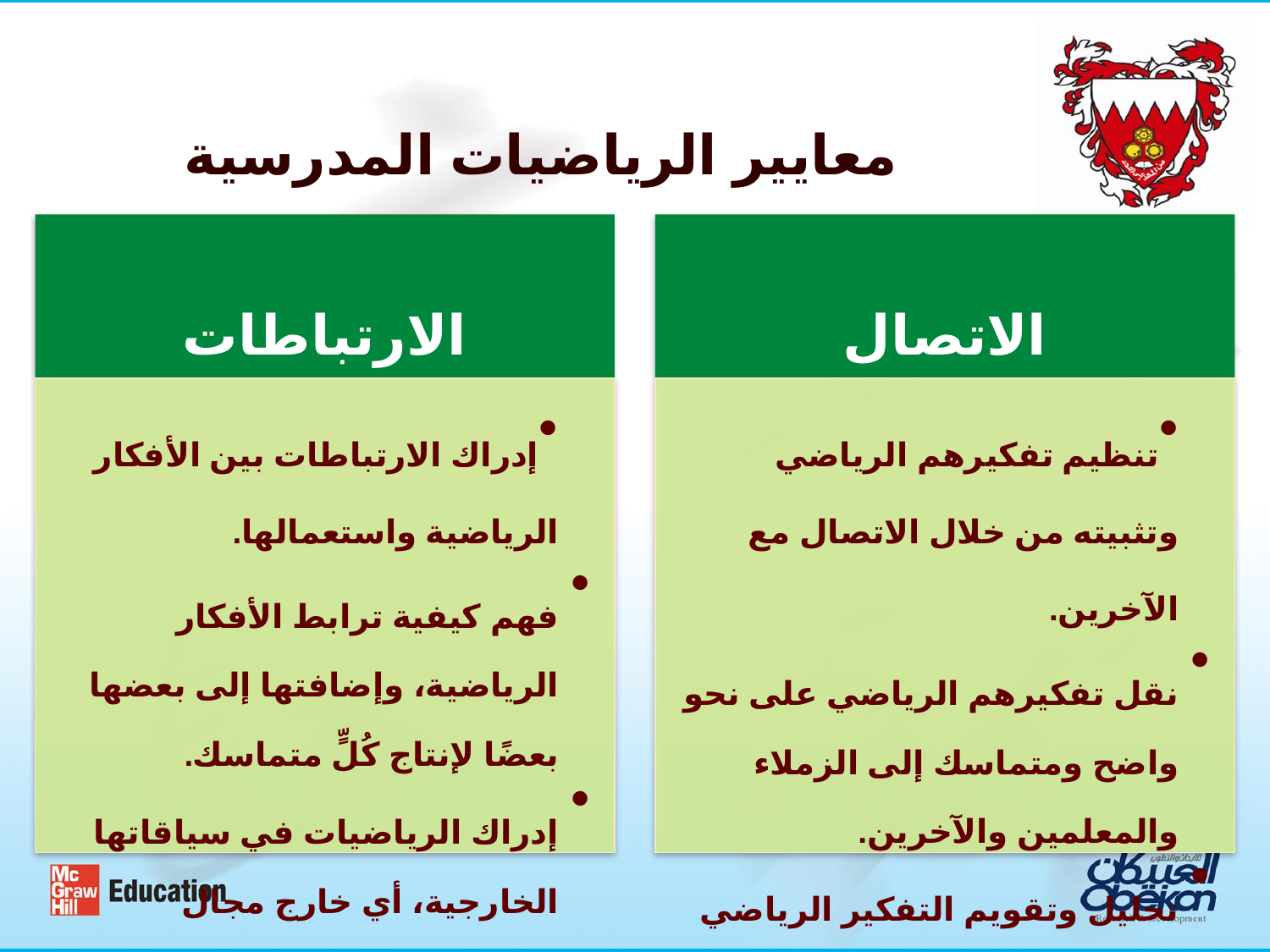

معايير الرياضيات المدرسية

الارتباطات

الاتصال

إدراك الارتباطات بين الأفكار الرياضية واستعمالها.
فهم كيفية ترابط الأفكار الرياضية، وإضافتها إلى بعضها بعضًا لإنتاج كُلٍّ متماسك.
إدراك الرياضيات في سياقاتها الخارجية، أي خارج مجال الرياضيات، وتطبيق ذلك.

تنظيم تفكيرهم الرياضي وتثبيته من خلال الاتصال مع الآخرين.
نقل تفكيرهم الرياضي على نحو واضح ومتماسك إلى الزملاء والمعلمين والآخرين.
تحليل وتقويم التفكير الرياضي واستراتيجياته لدى الآخرين.
استعمال لغة الرياضيات للتعبير بدقة عن الأفكار الرياضية.